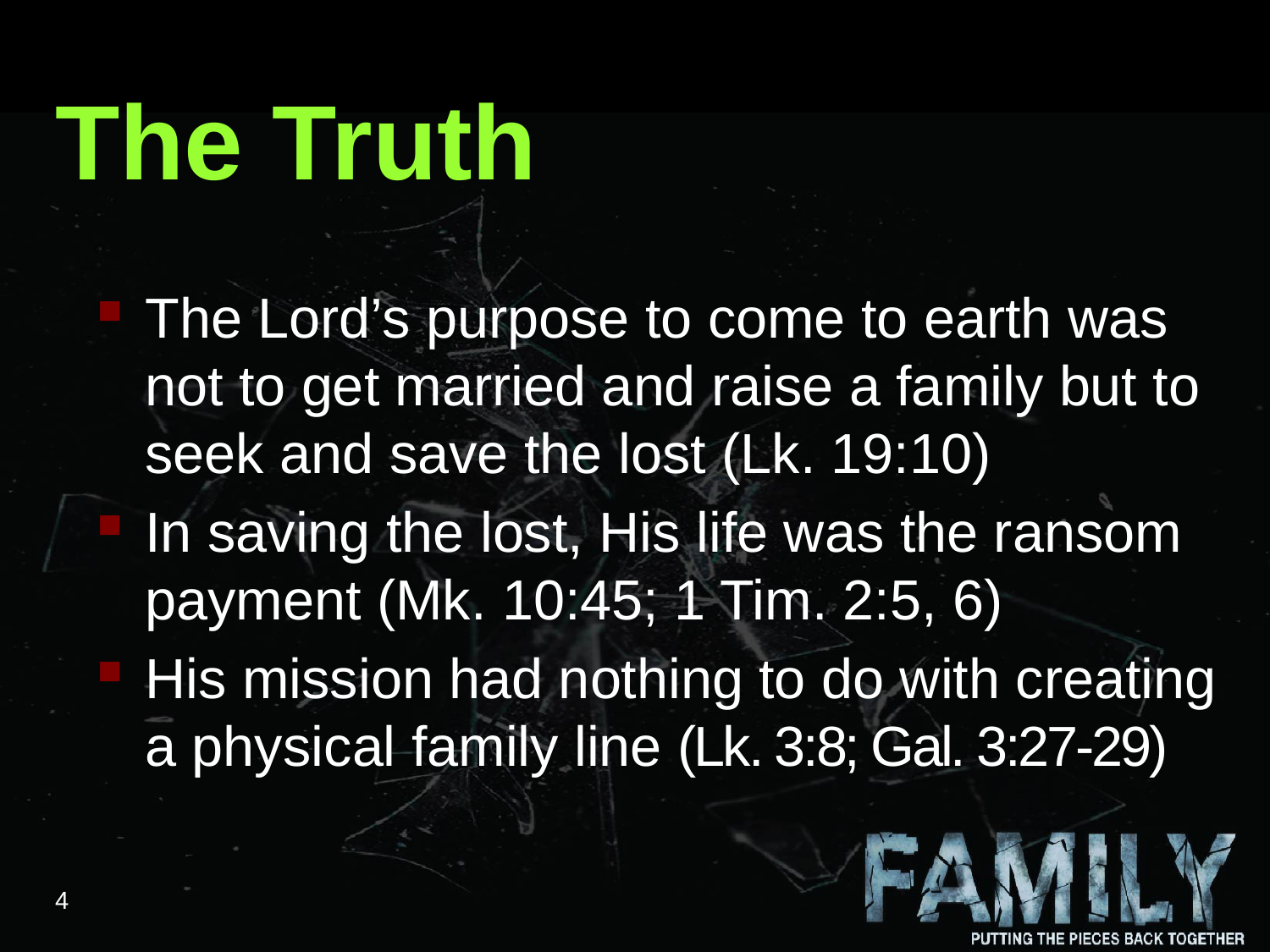

# The Truth
The Lord’s purpose to come to earth was not to get married and raise a family but to seek and save the lost (Lk. 19:10)
In saving the lost, His life was the ransom payment (Mk. 10:45; 1 Tim. 2:5, 6)
His mission had nothing to do with creating a physical family line (Lk. 3:8; Gal. 3:27-29)

4